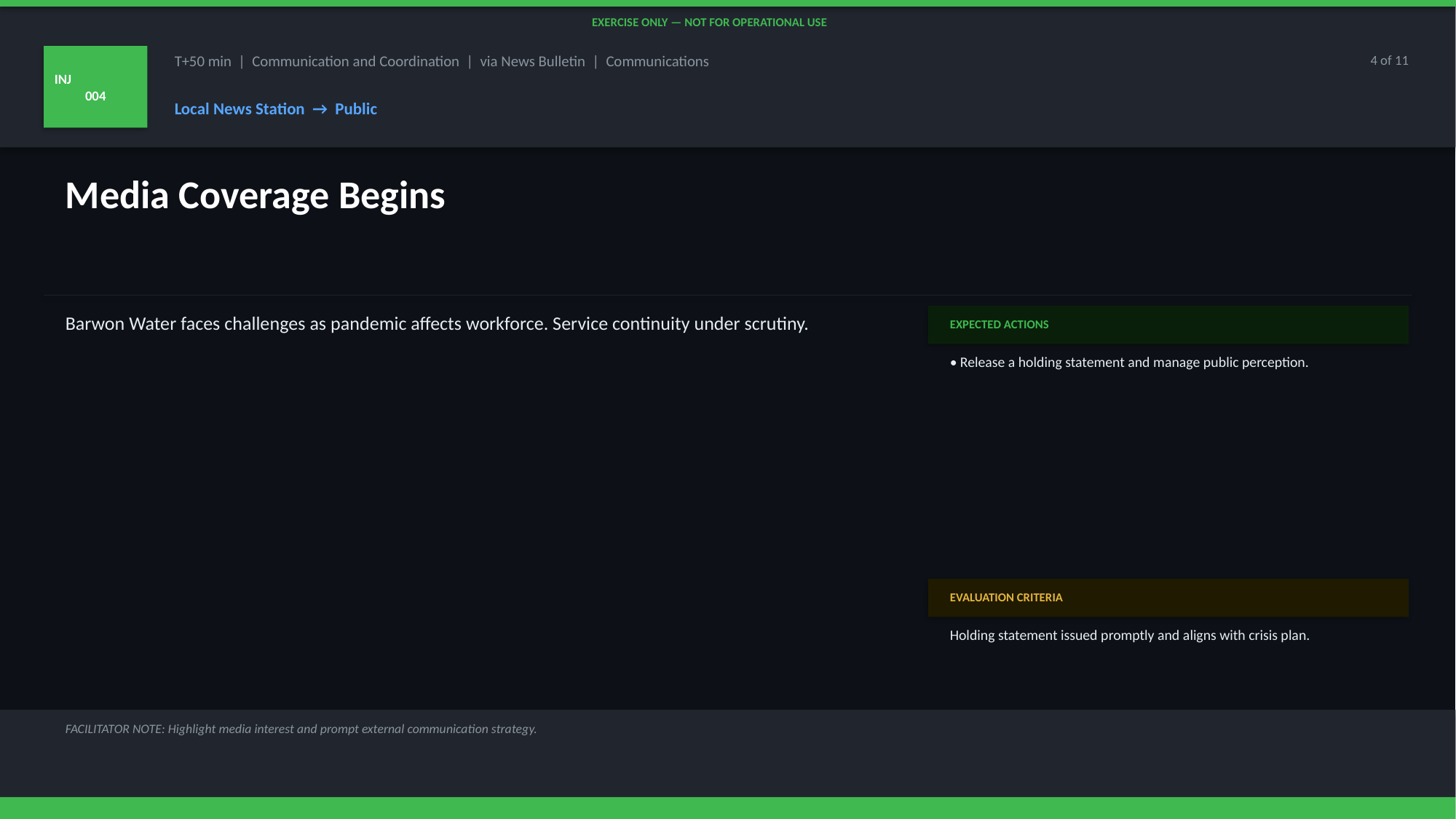

EXERCISE ONLY — NOT FOR OPERATIONAL USE
INJ
004
T+50 min  |  Communication and Coordination  |  via News Bulletin  |  Communications
4 of 11
Local News Station  →  Public
Media Coverage Begins

Barwon Water faces challenges as pandemic affects workforce. Service continuity under scrutiny.

EXPECTED ACTIONS
• Release a holding statement and manage public perception.

EVALUATION CRITERIA
Holding statement issued promptly and aligns with crisis plan.

FACILITATOR NOTE: Highlight media interest and prompt external communication strategy.